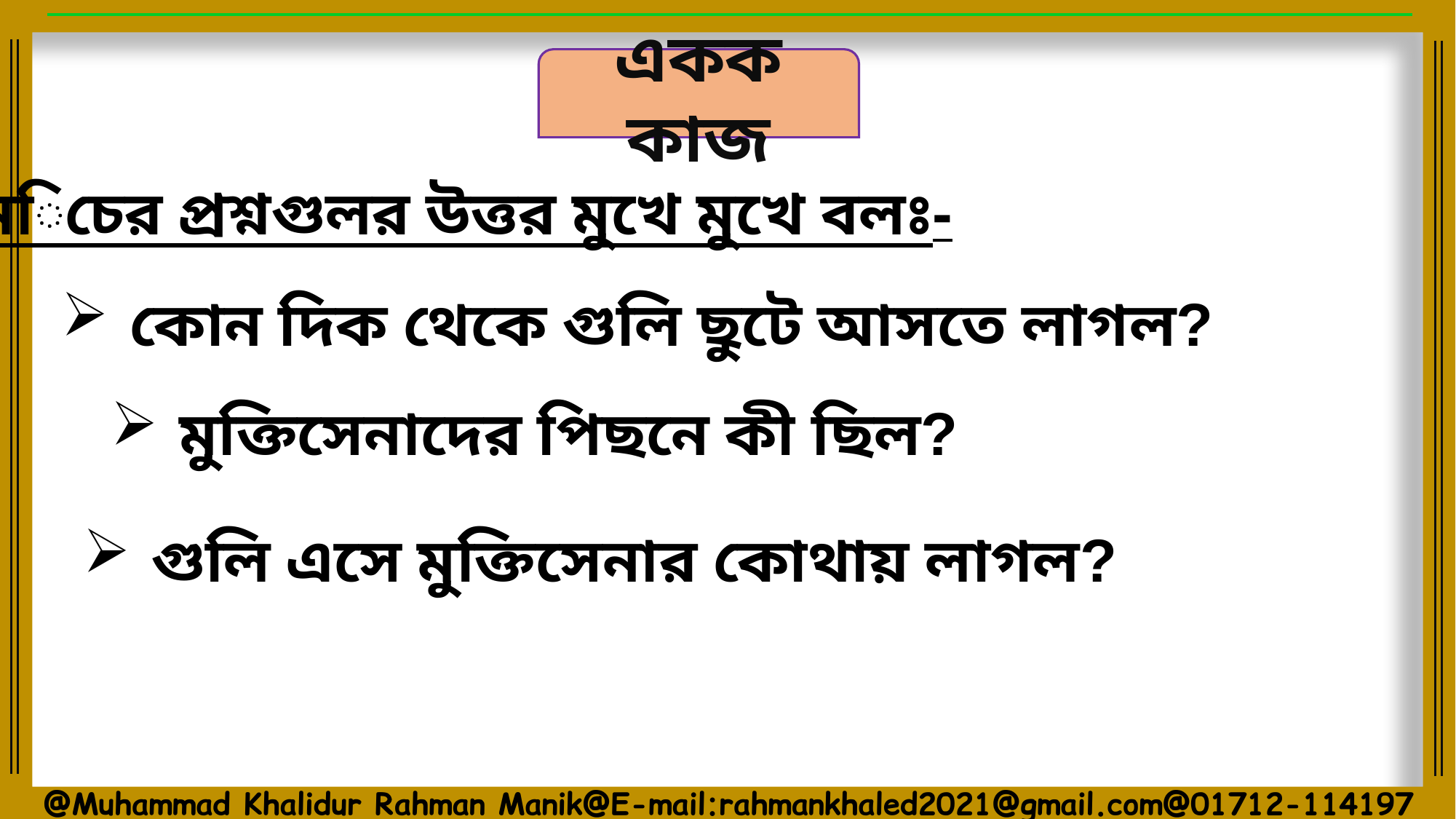

একক কাজ
নিচের প্রশ্নগুলর উত্তর মুখে মুখে বলঃ-
কোন দিক থেকে গুলি ছুটে আসতে লাগল?
মুক্তিসেনাদের পিছনে কী ছিল?
গুলি এসে মুক্তিসেনার কোথায় লাগল?